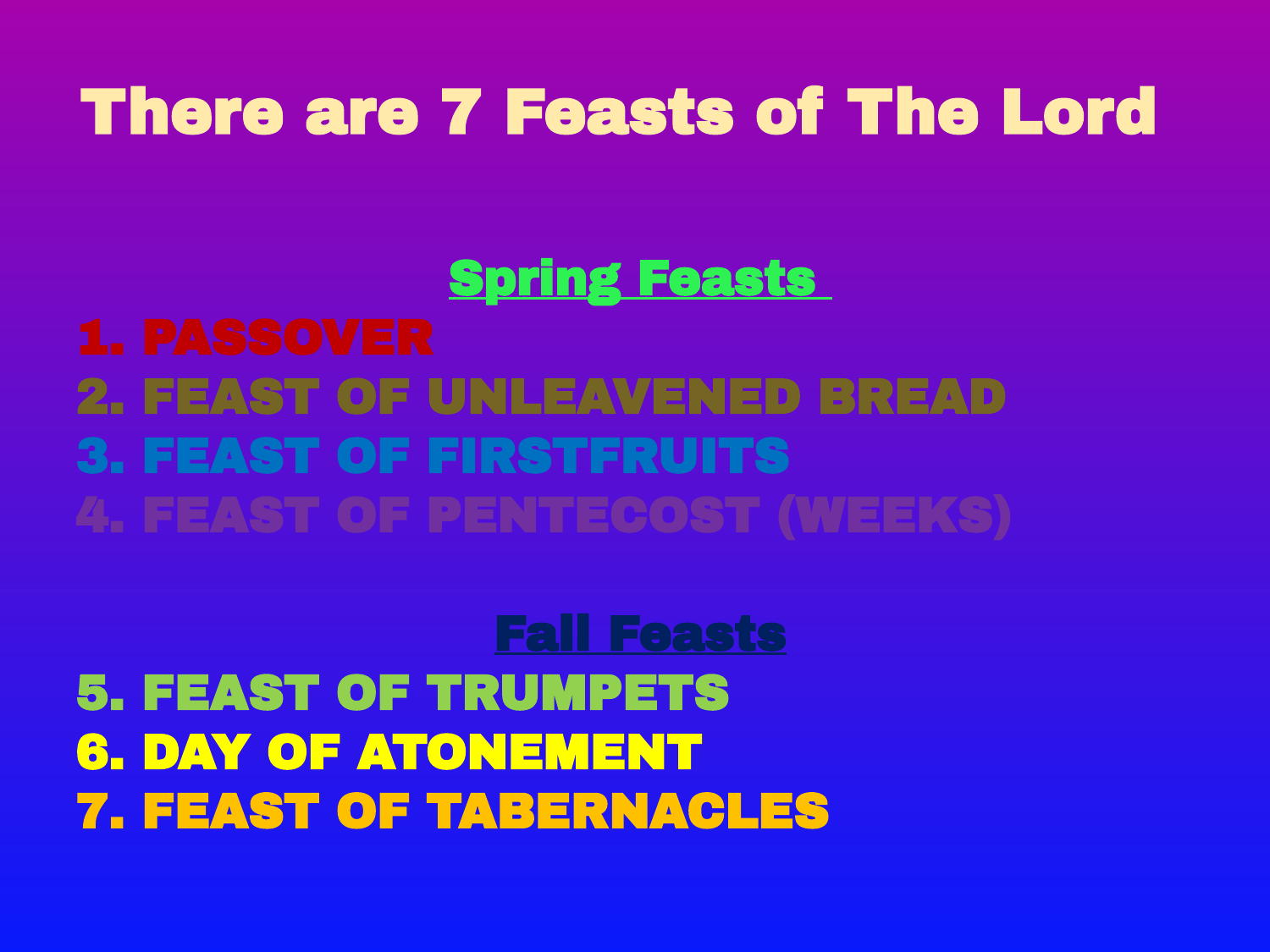

There are 7 Feasts of The Lord

Spring Feasts
1. PASSOVER
2. FEAST OF UNLEAVENED BREAD
3. FEAST OF FIRSTFRUITS
4. FEAST OF PENTECOST (WEEKS)

Fall Feasts
5. FEAST OF TRUMPETS
6. DAY OF ATONEMENT
7. FEAST OF TABERNACLES